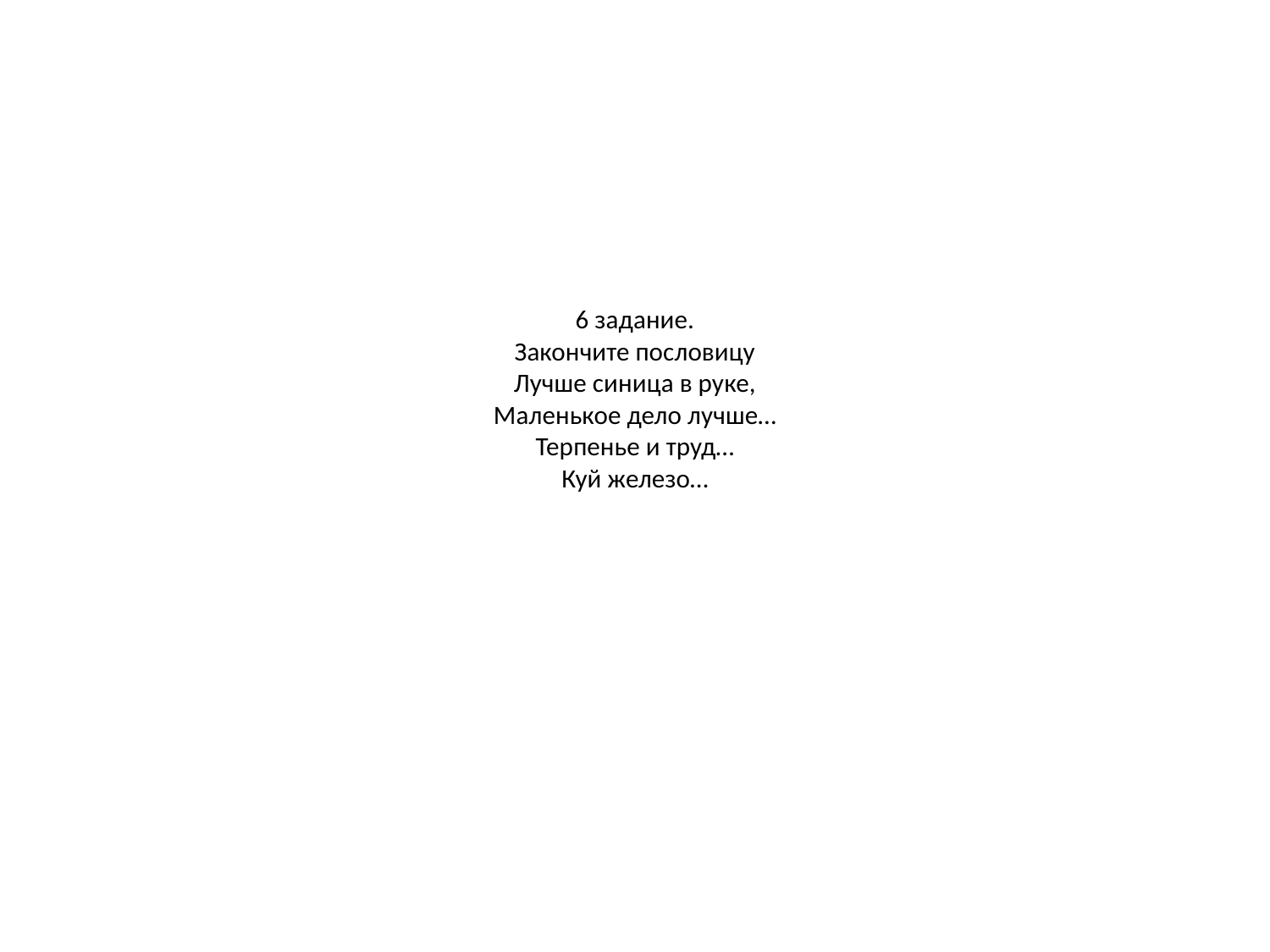

# 6 задание. Закончите пословицу Лучше синица в руке, Маленькое дело лучше… Терпенье и труд… Куй железо…